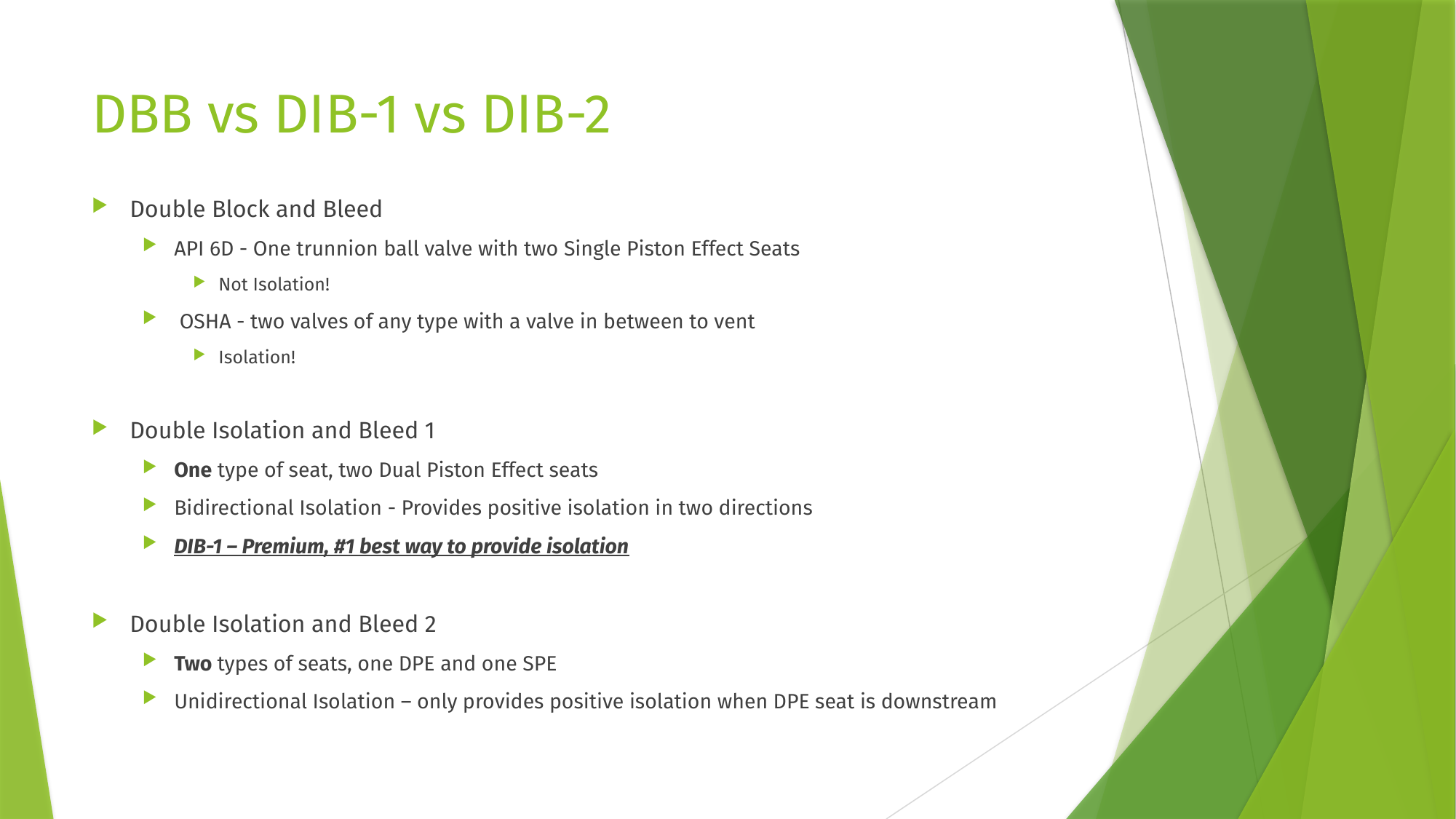

# DBB vs DIB-1 vs DIB-2
Double Block and Bleed
API 6D - One trunnion ball valve with two Single Piston Effect Seats
Not Isolation!
 OSHA - two valves of any type with a valve in between to vent
Isolation!

Double Isolation and Bleed 1
One type of seat, two Dual Piston Effect seats
Bidirectional Isolation - Provides positive isolation in two directions
DIB-1 – Premium, #1 best way to provide isolation

Double Isolation and Bleed 2
Two types of seats, one DPE and one SPE
Unidirectional Isolation – only provides positive isolation when DPE seat is downstream